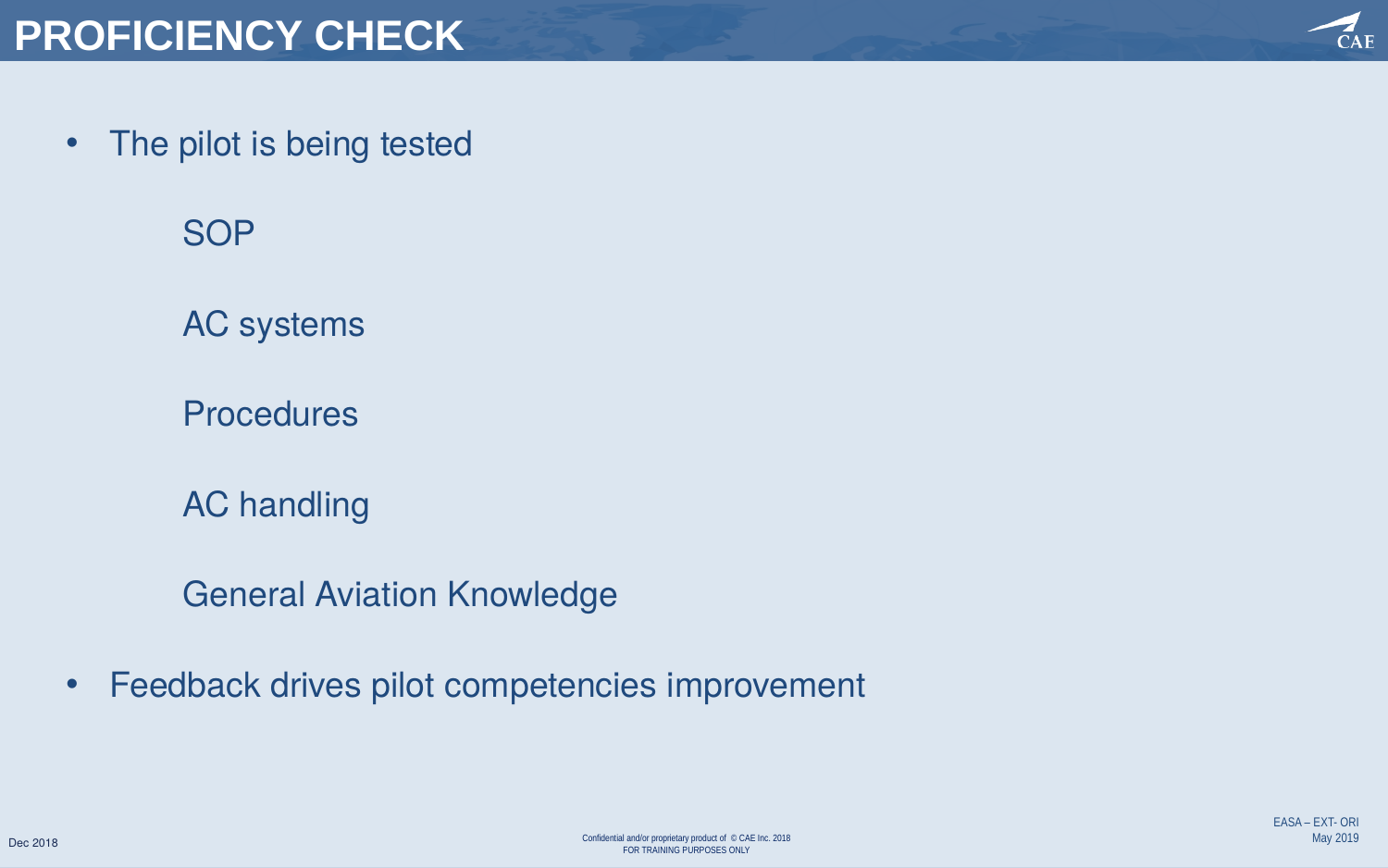

# PROFICIENCY CHECK
The pilot is being tested
SOP
AC systems
Procedures
AC handling
General Aviation Knowledge
Feedback drives pilot competencies improvement